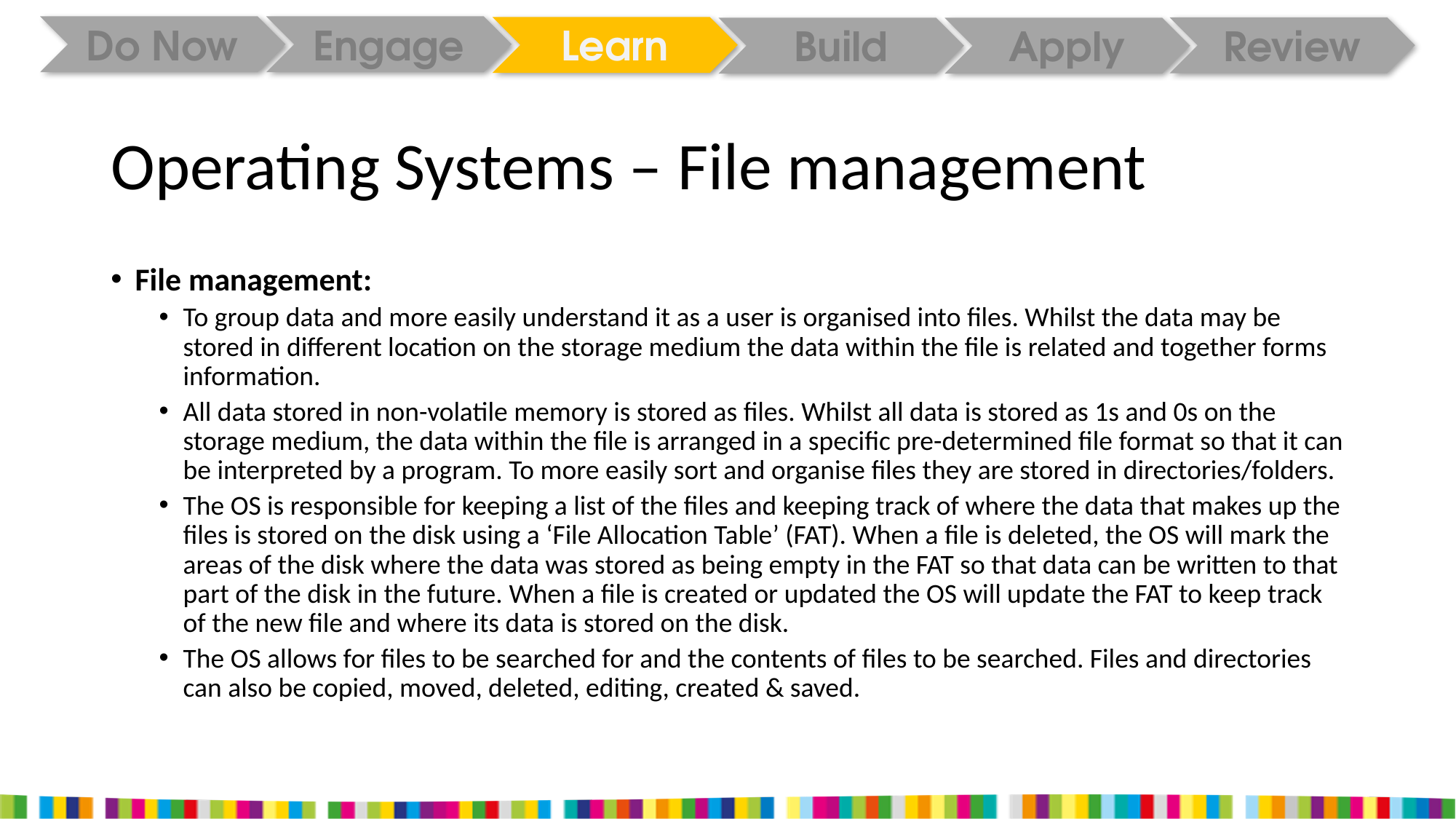

# Operating Systems – File management
File management:
To group data and more easily understand it as a user is organised into files. Whilst the data may be stored in different location on the storage medium the data within the file is related and together forms information.
All data stored in non-volatile memory is stored as files. Whilst all data is stored as 1s and 0s on the storage medium, the data within the file is arranged in a specific pre-determined file format so that it can be interpreted by a program. To more easily sort and organise files they are stored in directories/folders.
The OS is responsible for keeping a list of the files and keeping track of where the data that makes up the files is stored on the disk using a ‘File Allocation Table’ (FAT). When a file is deleted, the OS will mark the areas of the disk where the data was stored as being empty in the FAT so that data can be written to that part of the disk in the future. When a file is created or updated the OS will update the FAT to keep track of the new file and where its data is stored on the disk.
The OS allows for files to be searched for and the contents of files to be searched. Files and directories can also be copied, moved, deleted, editing, created & saved.